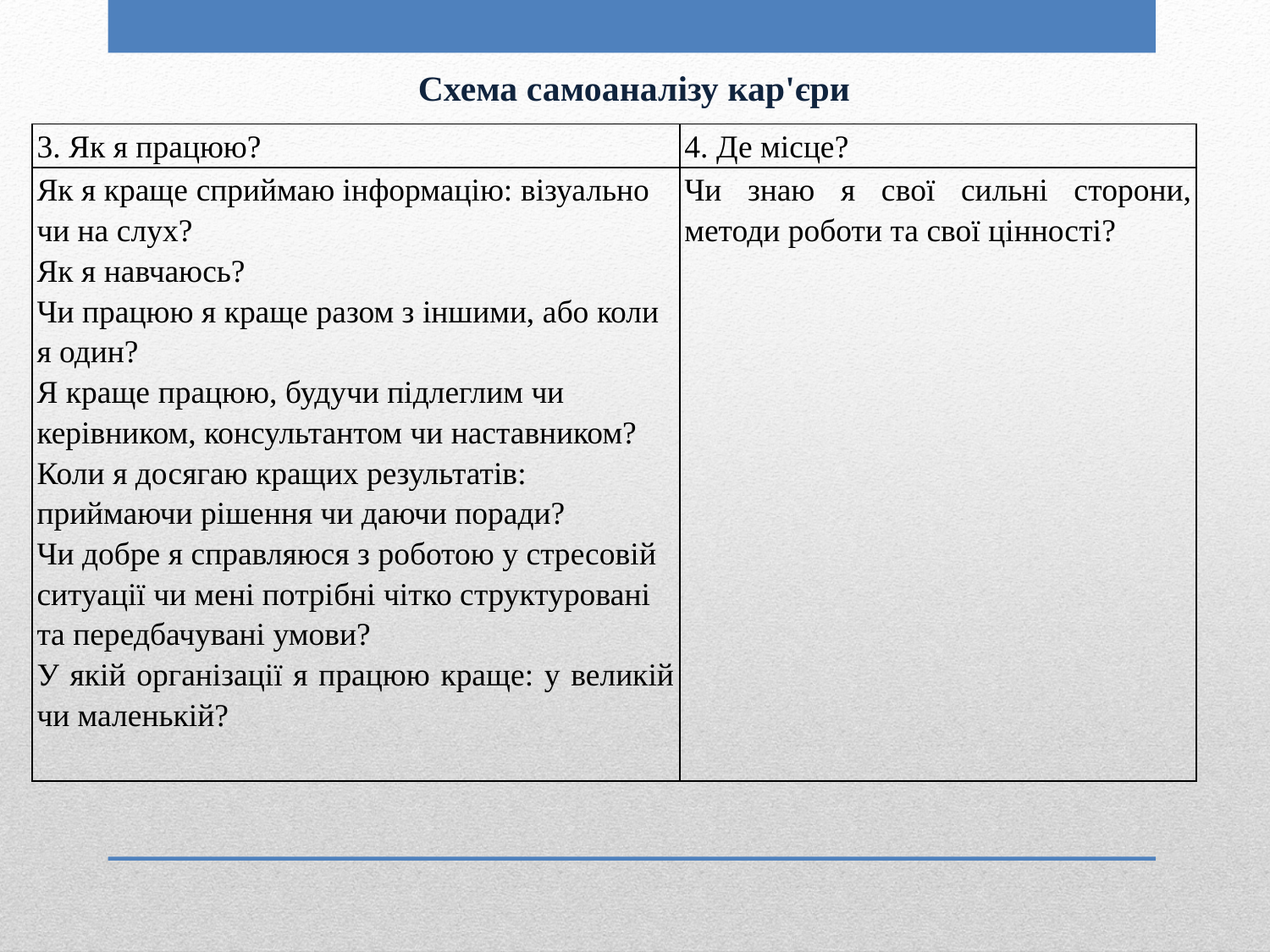

Схема самоаналізу кар'єри
| 3. Як я працюю? | 4. Де місце? |
| --- | --- |
| Як я краще сприймаю інформацію: візуально чи на слух? Як я навчаюсь? Чи працюю я краще разом з іншими, або коли я один? Я краще працюю, будучи підлеглим чи керівником, консультантом чи наставником? Коли я досягаю кращих результатів: приймаючи рішення чи даючи поради? Чи добре я справляюся з роботою у стресовій ситуації чи мені потрібні чітко структуровані та передбачувані умови? У якій організації я працюю краще: у великій чи маленькій? | Чи знаю я свої сильні сторони, методи роботи та свої цінності? |